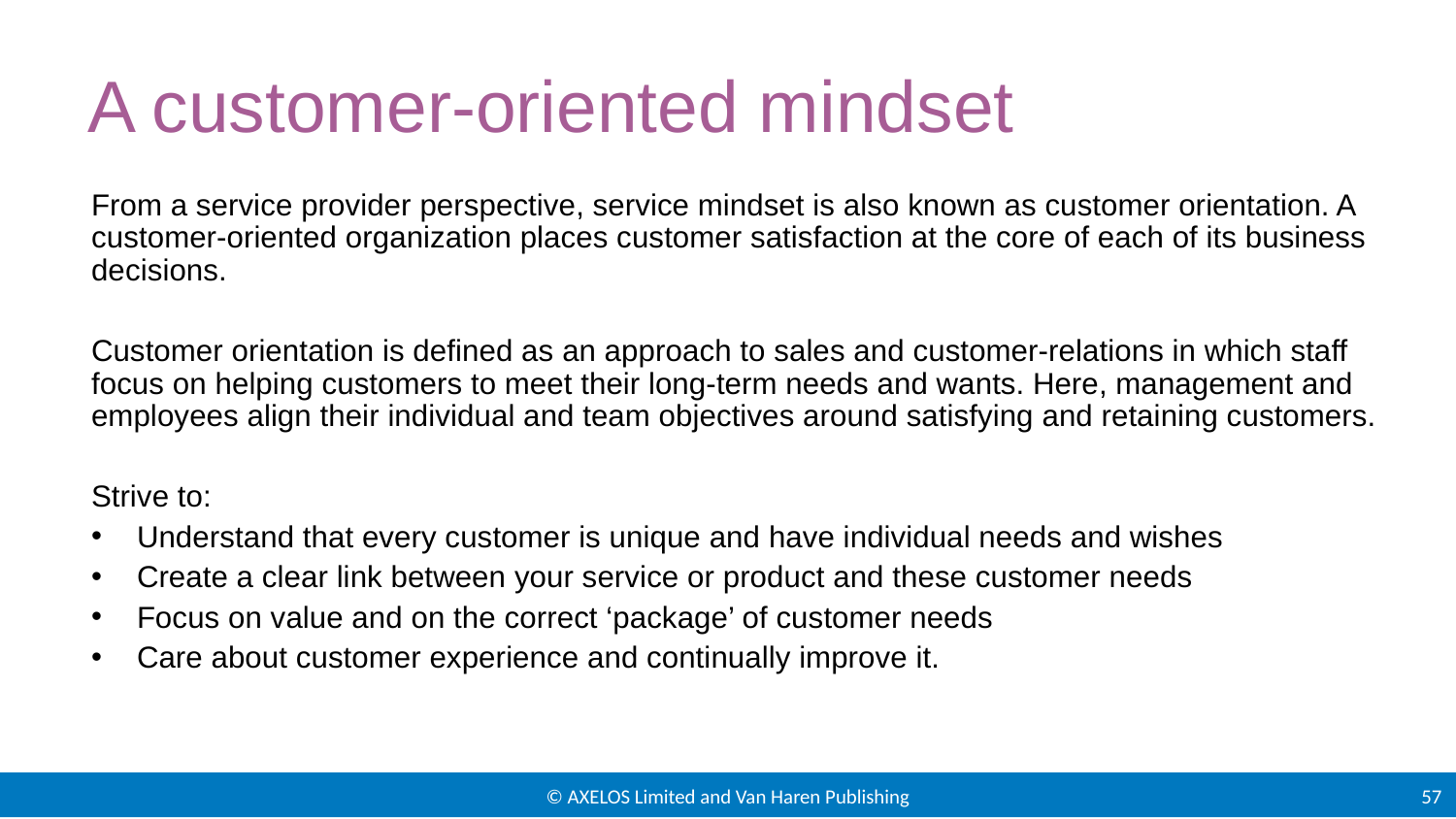

# A customer-oriented mindset
From a service provider perspective, service mindset is also known as customer orientation. A customer-oriented organization places customer satisfaction at the core of each of its business decisions.

Customer orientation is defined as an approach to sales and customer-relations in which staff focus on helping customers to meet their long-term needs and wants. Here, management and employees align their individual and team objectives around satisfying and retaining customers.

Strive to:
Understand that every customer is unique and have individual needs and wishes
Create a clear link between your service or product and these customer needs
Focus on value and on the correct ‘package’ of customer needs
Care about customer experience and continually improve it.

It is important that relationships with all key stakeholders are understood and managed.